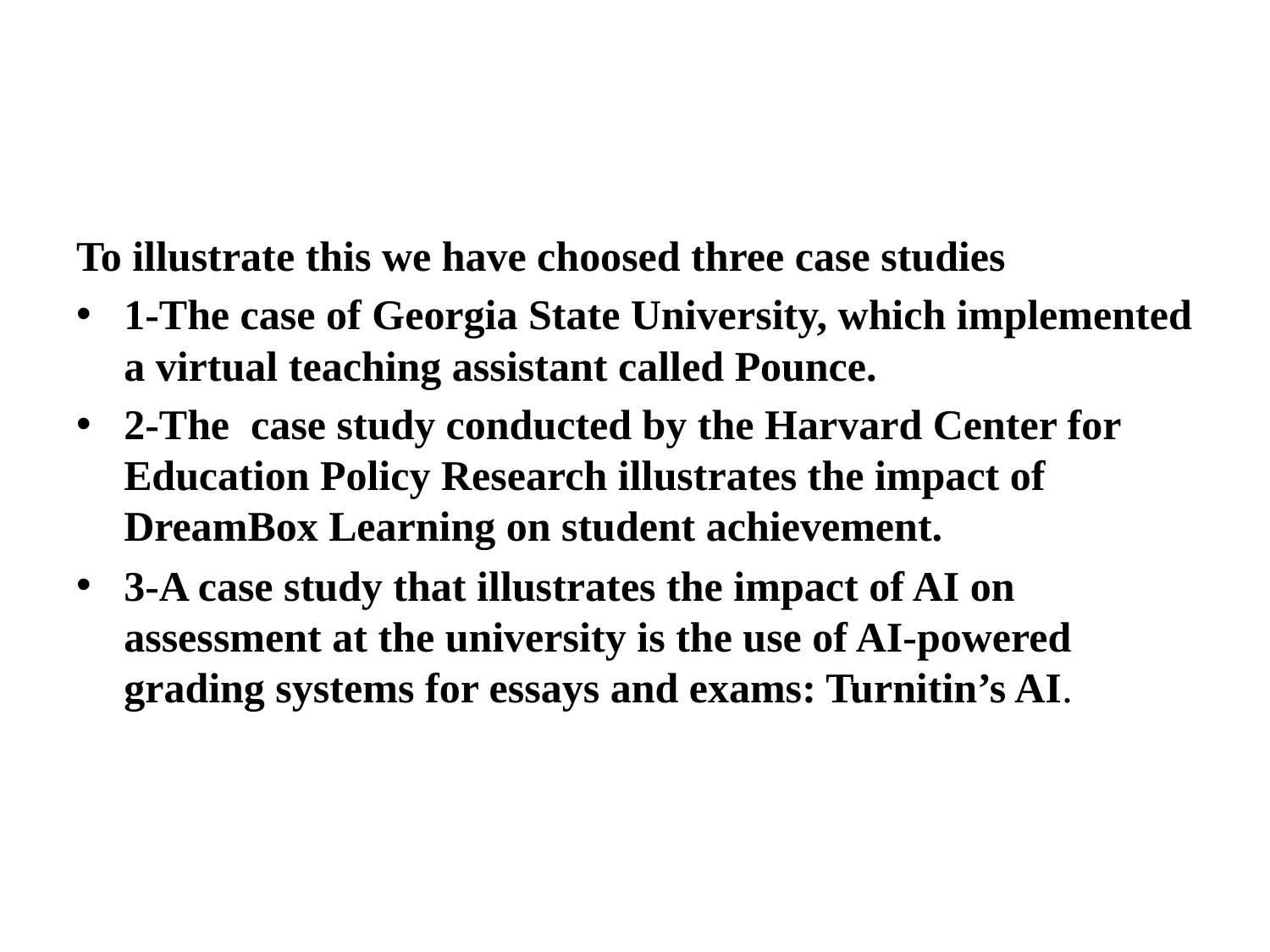

#
To illustrate this we have choosed three case studies
1-The case of Georgia State University, which implemented a virtual teaching assistant called Pounce.
2-The  case study conducted by the Harvard Center for Education Policy Research illustrates the impact of DreamBox Learning on student achievement.
3-A case study that illustrates the impact of AI on assessment at the university is the use of AI-powered grading systems for essays and exams: Turnitin’s AI.